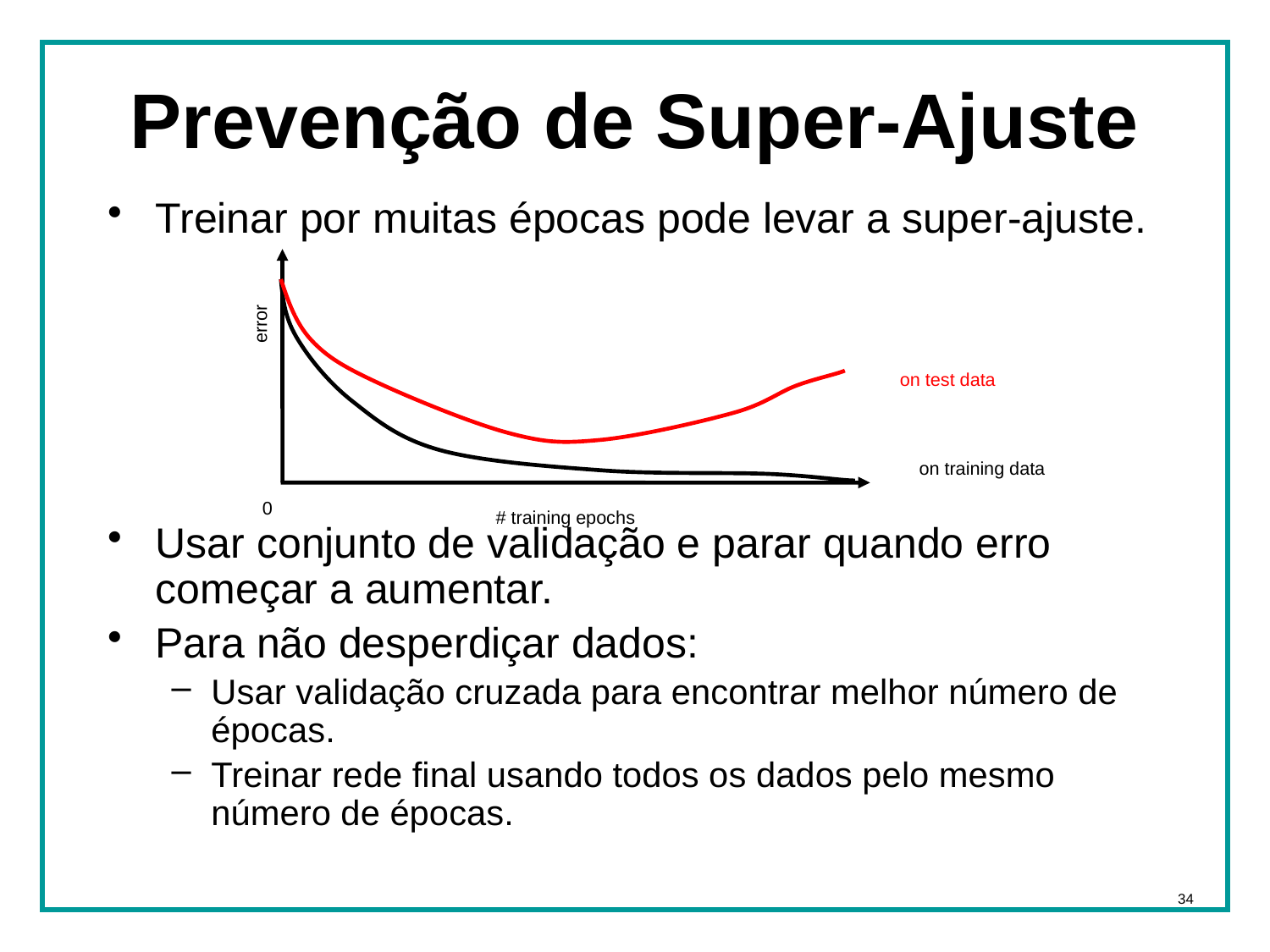

# Prevenção de Super-Ajuste
Treinar por muitas épocas pode levar a super-ajuste.

Usar conjunto de validação e parar quando erro começar a aumentar.
Para não desperdiçar dados:
Usar validação cruzada para encontrar melhor número de épocas.
Treinar rede final usando todos os dados pelo mesmo número de épocas.

error
on test data
on training data
0
# training epochs

34